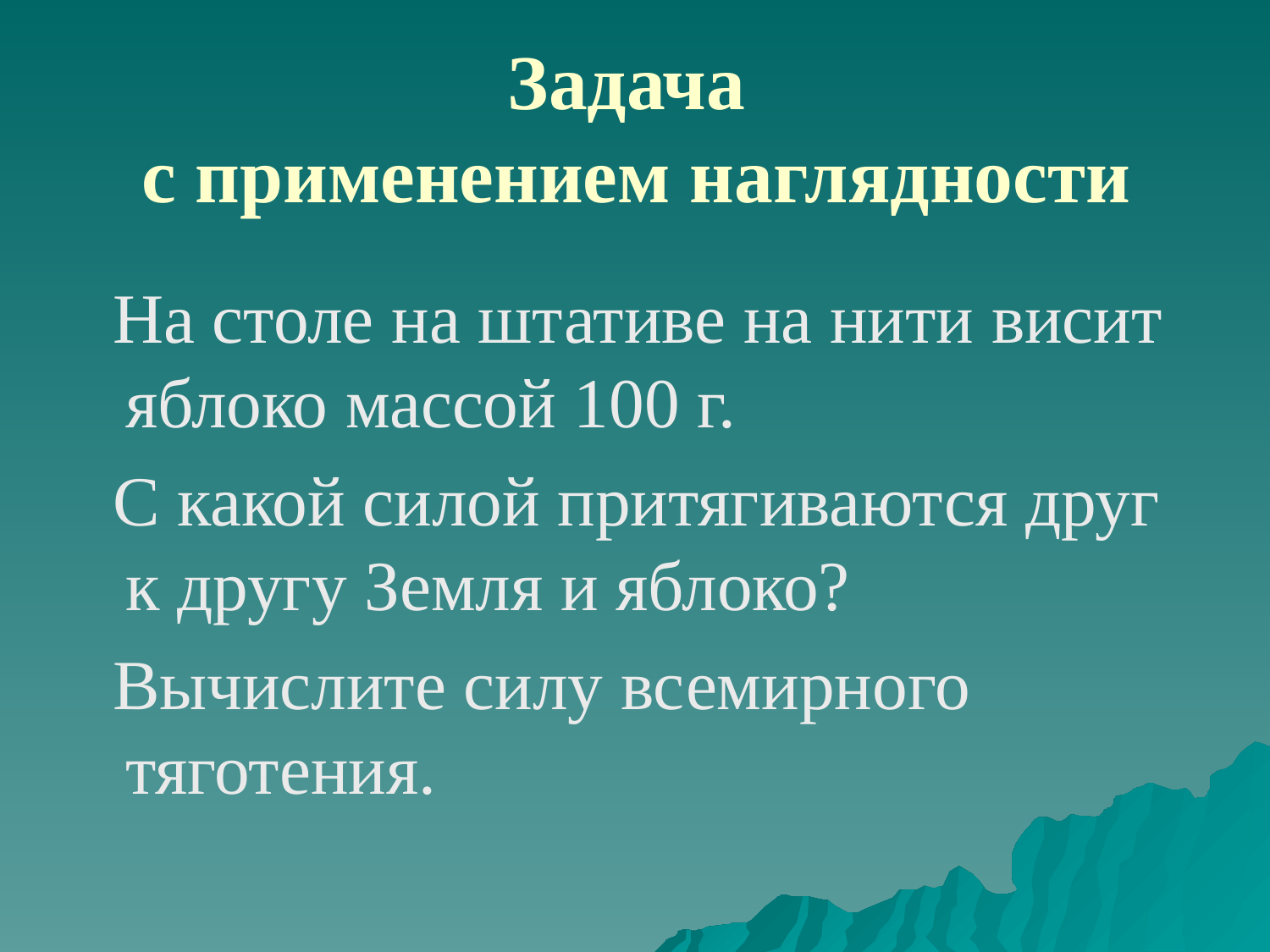

# Задача с применением наглядности
  На столе на штативе на нити висит яблоко массой 100 г.
  С какой силой притягиваются друг к другу Земля и яблоко?
  Вычислите силу всемирного тяготения.